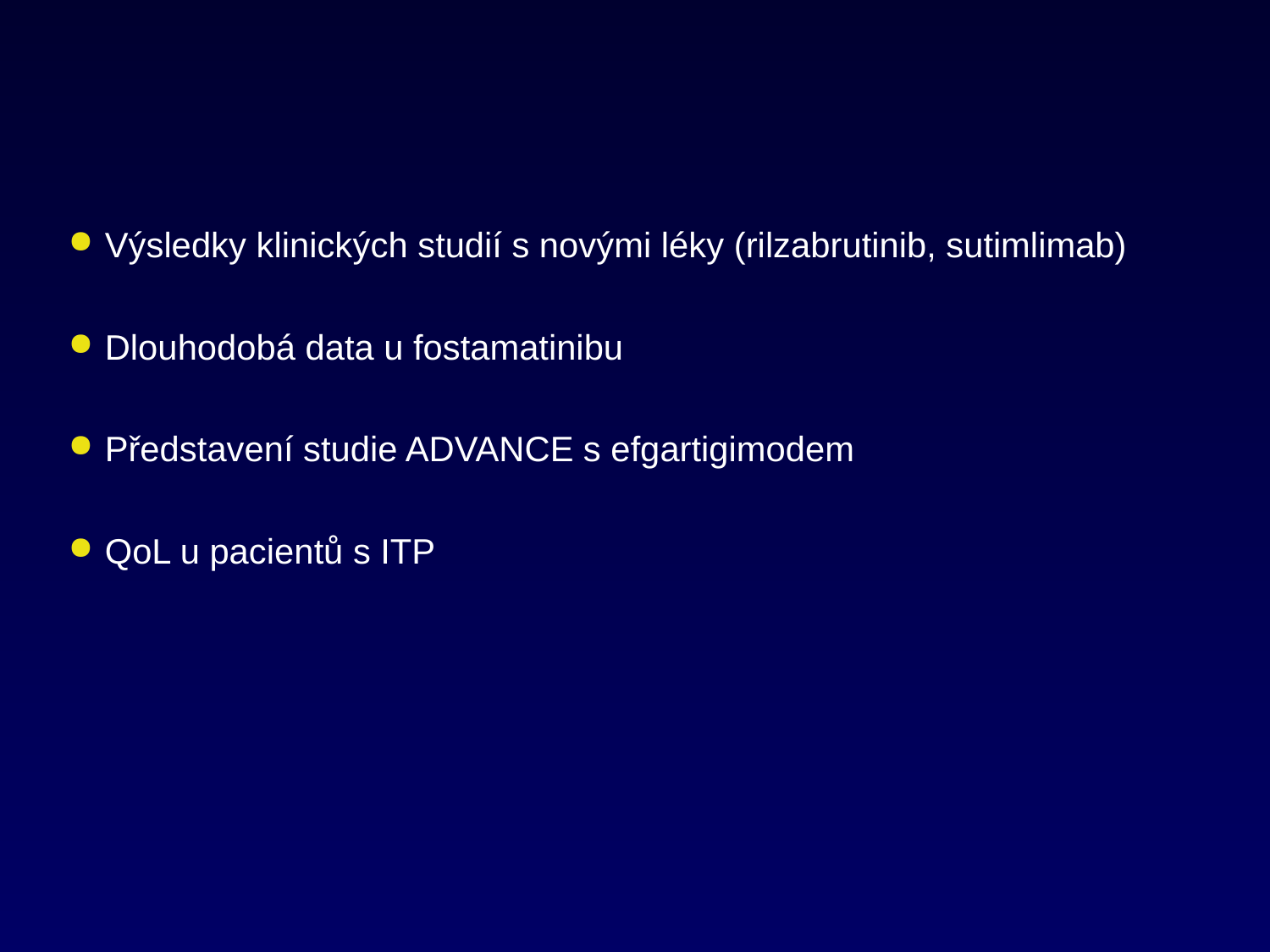

Výsledky klinických studií s novými léky (rilzabrutinib, sutimlimab)

Dlouhodobá data u fostamatinibu

Představení studie ADVANCE s efgartigimodem

QoL u pacientů s ITP